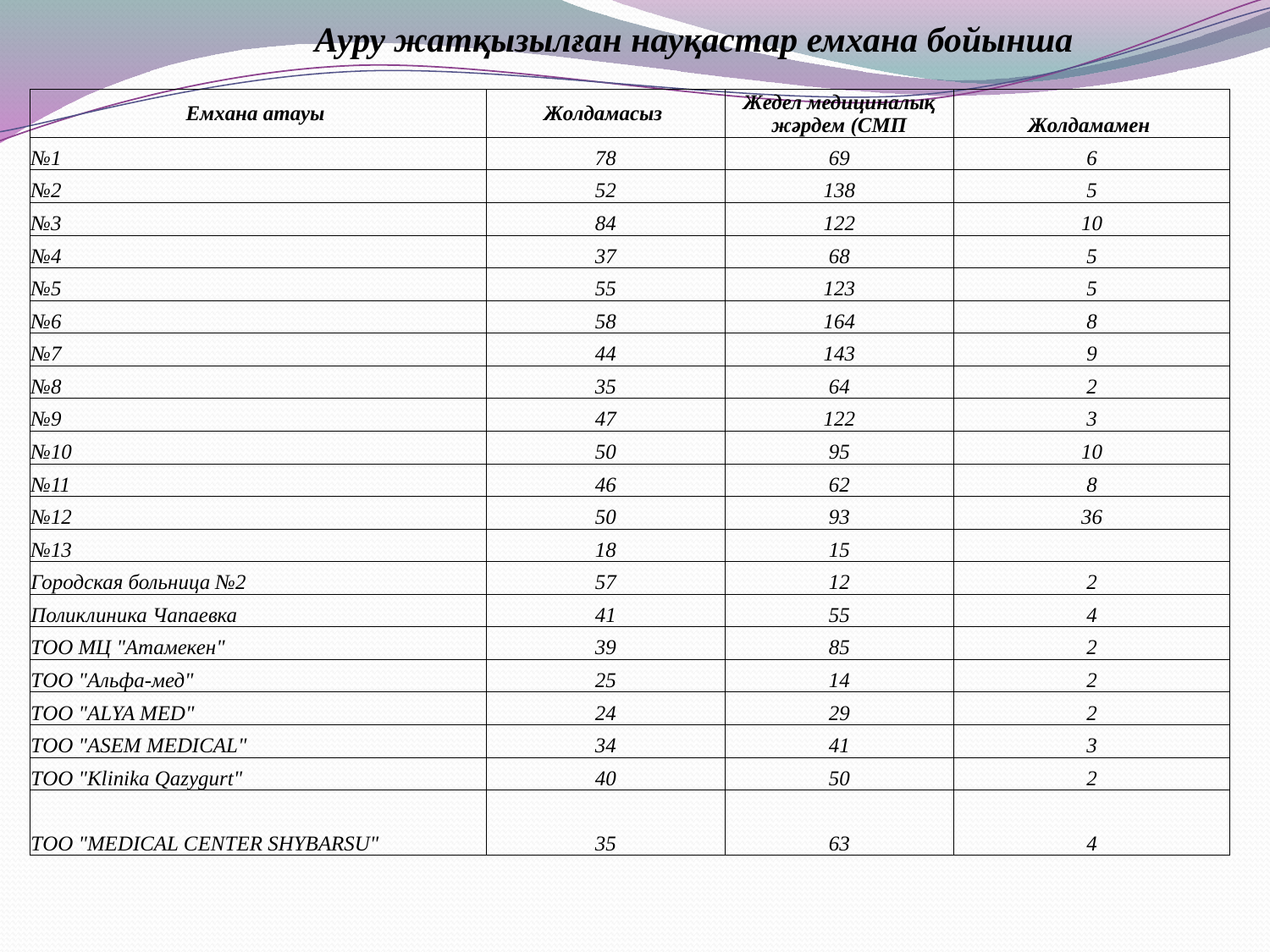

Ауру жатқызылған науқастар емхана бойынша
| Емхана атауы | Жолдамасыз | Жедел медициналық жәрдем (СМП | Жолдамамен |
| --- | --- | --- | --- |
| №1 | 78 | 69 | 6 |
| №2 | 52 | 138 | 5 |
| №3 | 84 | 122 | 10 |
| №4 | 37 | 68 | 5 |
| №5 | 55 | 123 | 5 |
| №6 | 58 | 164 | 8 |
| №7 | 44 | 143 | 9 |
| №8 | 35 | 64 | 2 |
| №9 | 47 | 122 | 3 |
| №10 | 50 | 95 | 10 |
| №11 | 46 | 62 | 8 |
| №12 | 50 | 93 | 36 |
| №13 | 18 | 15 |  |
| Городская больница №2 | 57 | 12 | 2 |
| Поликлиника Чапаевка | 41 | 55 | 4 |
| ТОО МЦ "Атамекен" | 39 | 85 | 2 |
| ТОО "Альфа-мед" | 25 | 14 | 2 |
| ТОО "ALYA MED" | 24 | 29 | 2 |
| ТОО "ASEM MEDICAL" | 34 | 41 | 3 |
| ТОО "Klinika Qazygurt" | 40 | 50 | 2 |
| ТОО "MEDICAL CENTER SHYBARSU" | 35 | 63 | 4 |